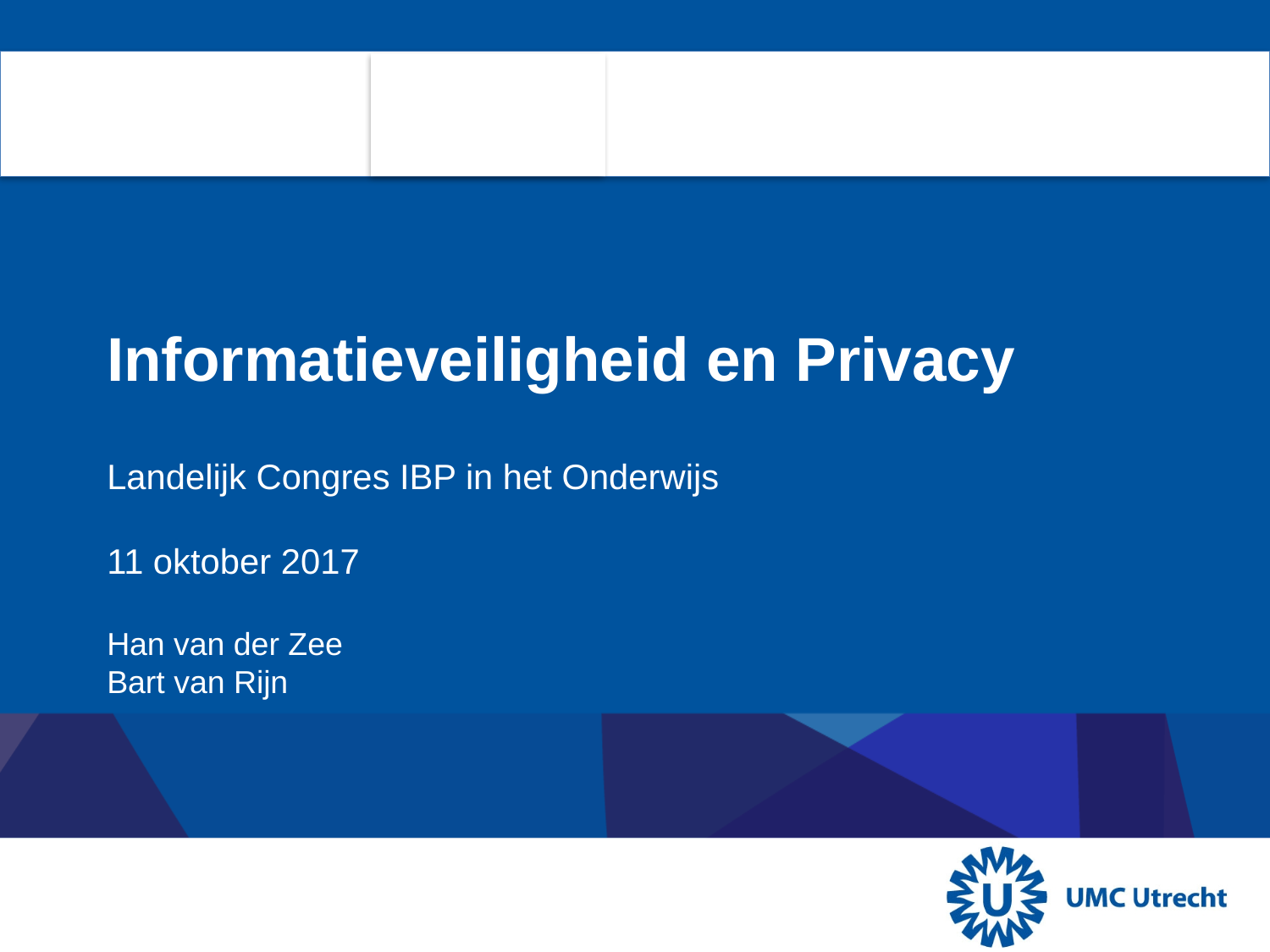

# Informatieveiligheid en Privacy
Landelijk Congres IBP in het Onderwijs

11 oktober 2017

Han van der Zee
Bart van Rijn